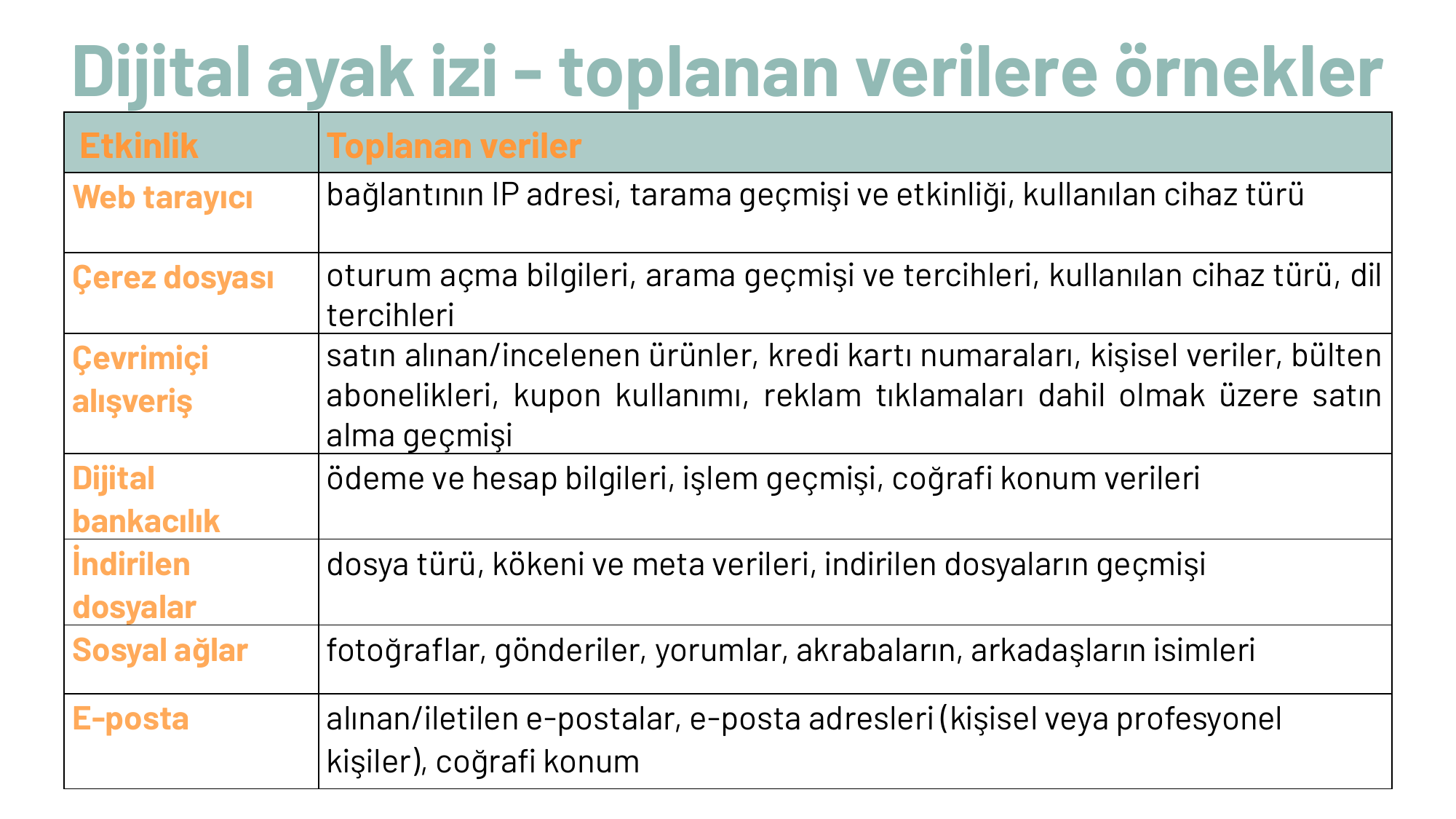

# Dijital ayak izi - toplanan verilere örnekler
| Etkinlik | Toplanan veriler |
| --- | --- |
| Web tarayıcı | bağlantının IP adresi, tarama geçmişi ve etkinliği, kullanılan cihaz türü |
| Çerez dosyası | oturum açma bilgileri, arama geçmişi ve tercihleri, kullanılan cihaz türü, dil tercihleri |
| Çevrimiçi alışveriş | satın alınan/incelenen ürünler, kredi kartı numaraları, kişisel veriler, bülten abonelikleri, kupon kullanımı, reklam tıklamaları dahil olmak üzere satın alma geçmişi |
| Dijital bankacılık | ödeme ve hesap bilgileri, işlem geçmişi, coğrafi konum verileri |
| İndirilen dosyalar | dosya türü, kökeni ve meta verileri, indirilen dosyaların geçmişi |
| Sosyal ağlar | fotoğraflar, gönderiler, yorumlar, akrabaların, arkadaşların isimleri |
| E-posta | alınan/iletilen e-postalar, e-posta adresleri (kişisel veya profesyonel kişiler), coğrafi konum |